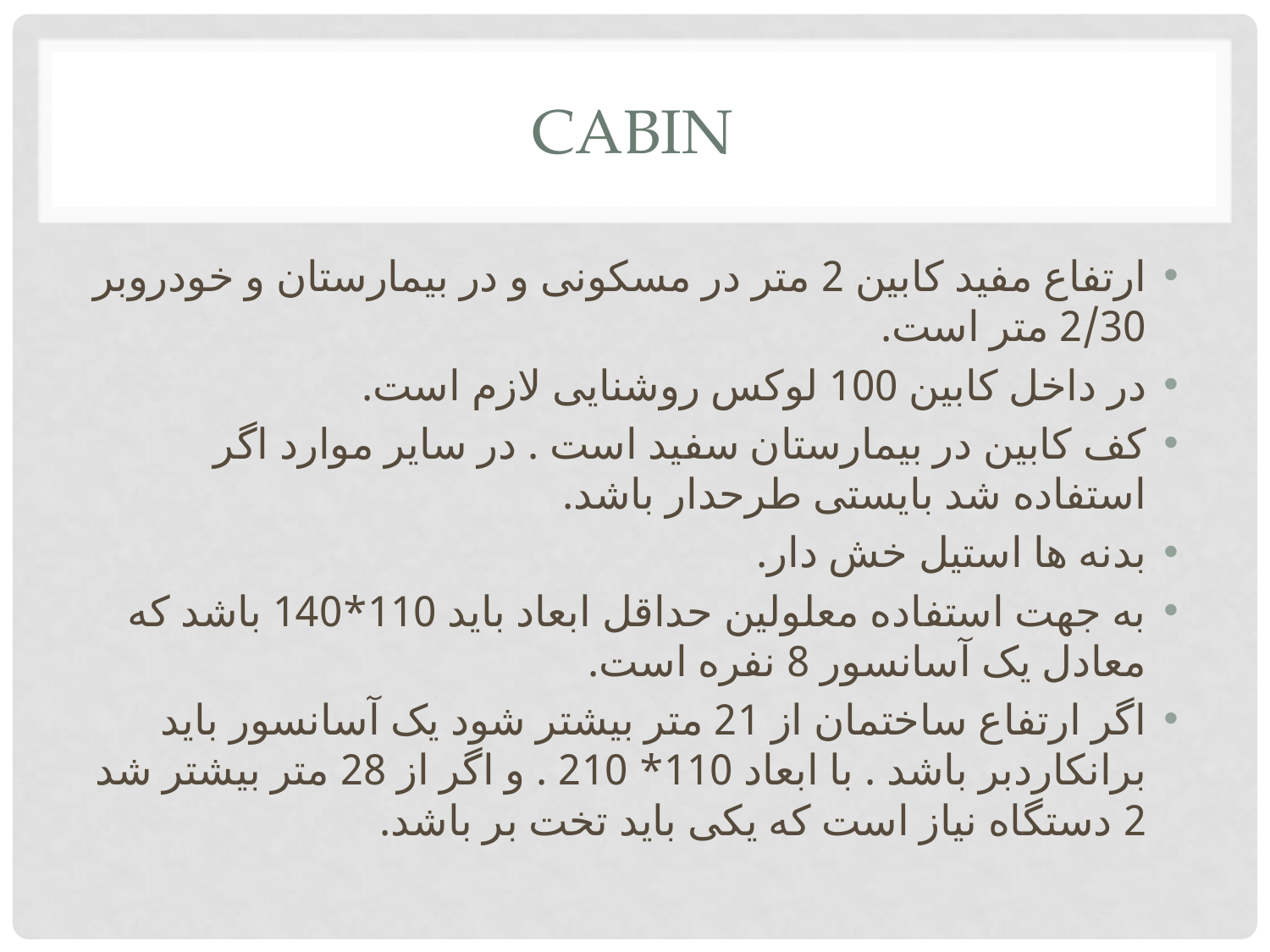

# Cabin
ارتفاع مفید کابین 2 متر در مسکونی و در بیمارستان و خودروبر 2/30 متر است.
در داخل کابین 100 لوکس روشنایی لازم است.
کف کابین در بیمارستان سفید است . در سایر موارد اگر استفاده شد بایستی طرحدار باشد.
بدنه ها استیل خش دار.
به جهت استفاده معلولین حداقل ابعاد باید 110*140 باشد که معادل یک آسانسور 8 نفره است.
اگر ارتفاع ساختمان از 21 متر بیشتر شود یک آسانسور باید برانکاردبر باشد . با ابعاد 110* 210 . و اگر از 28 متر بیشتر شد 2 دستگاه نیاز است که یکی باید تخت بر باشد.